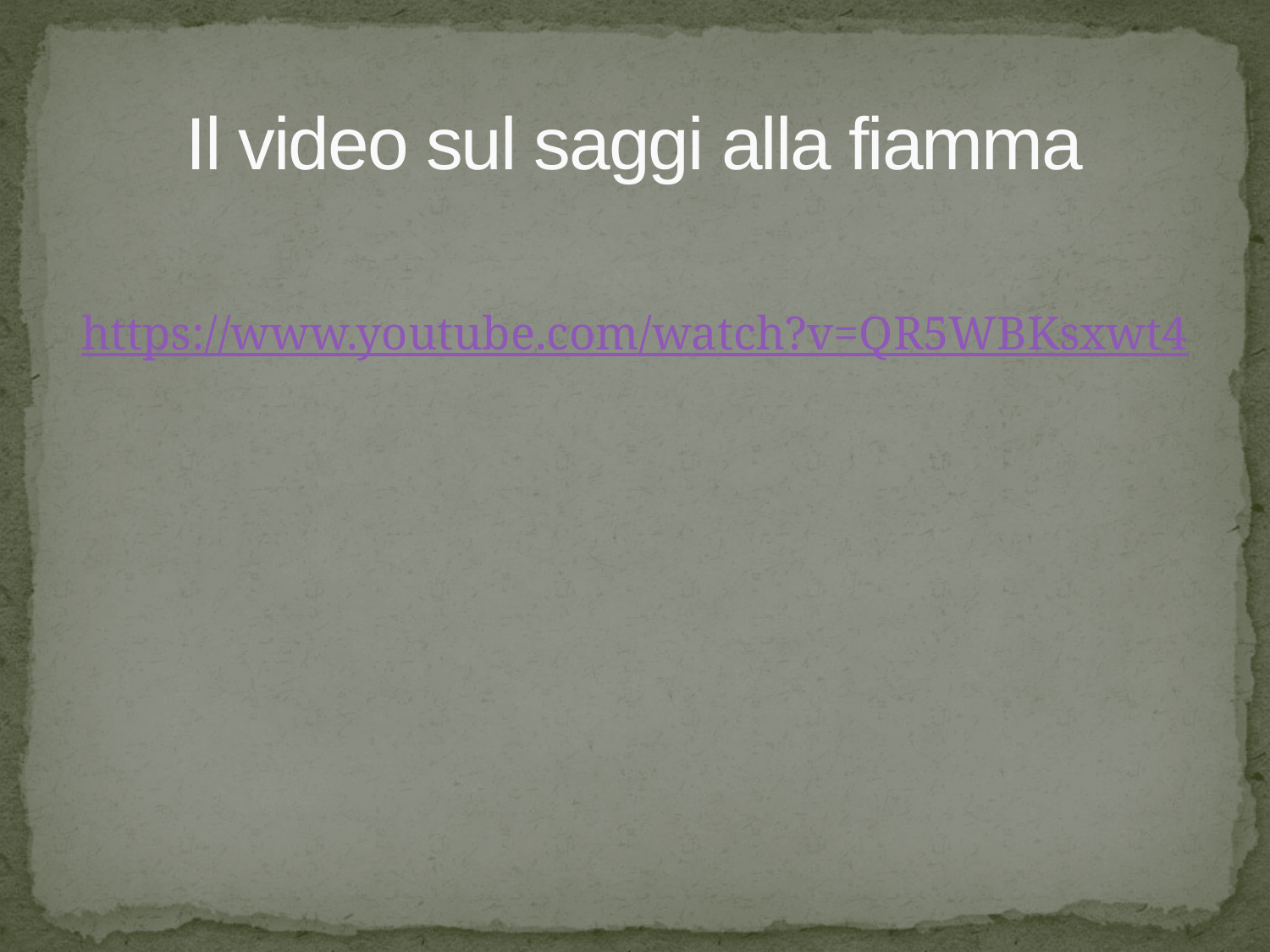

# Il video sul saggi alla fiamma
https://www.youtube.com/watch?v=QR5WBKsxwt4